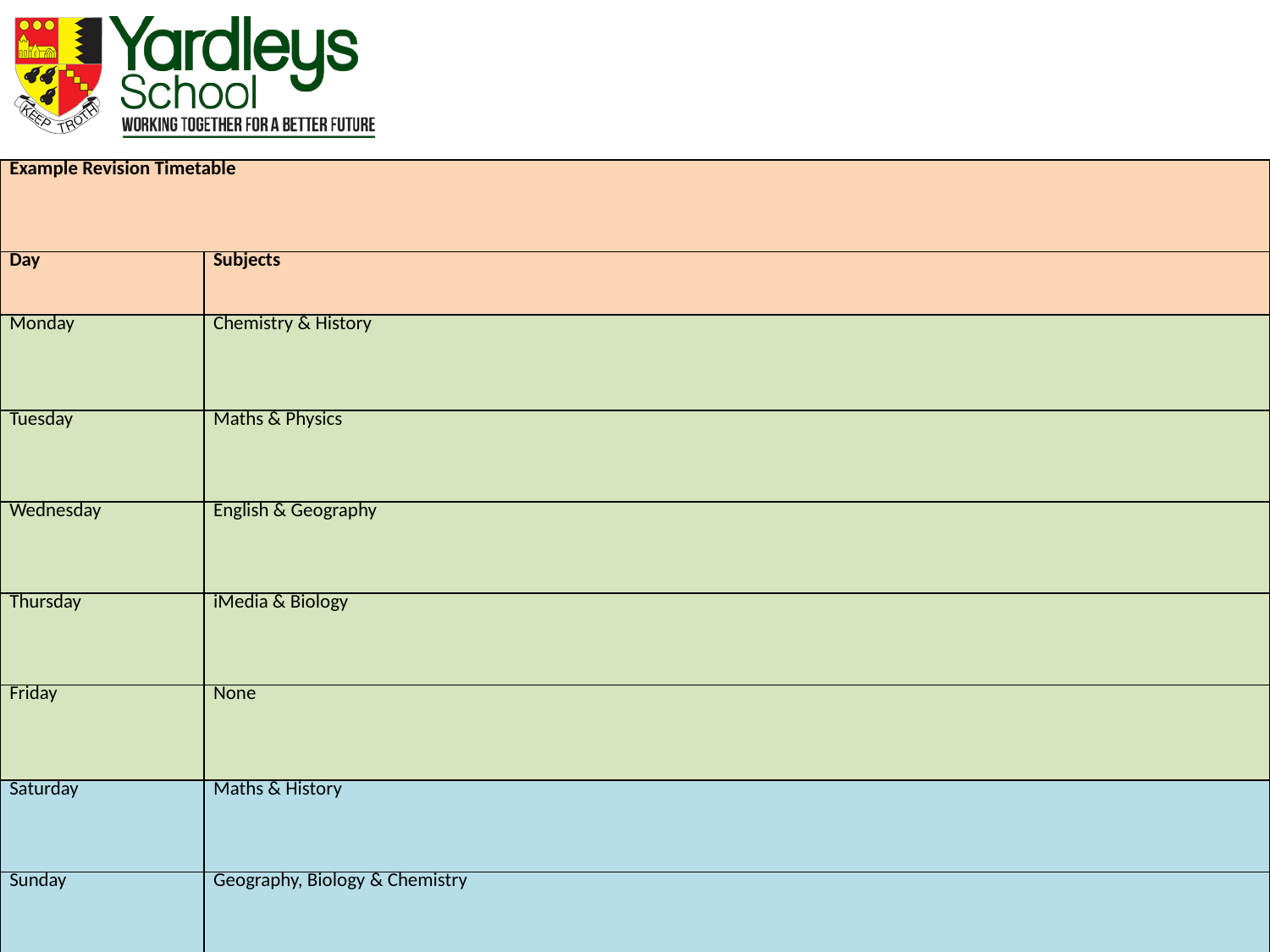

| Example Revision Timetable |  |
| --- | --- |
| Day | Subjects |
| Monday | Chemistry & History |
| Tuesday | Maths & Physics |
| Wednesday | English & Geography |
| Thursday | iMedia & Biology |
| Friday | None |
| Saturday | Maths & History |
| Sunday | Geography, Biology & Chemistry |